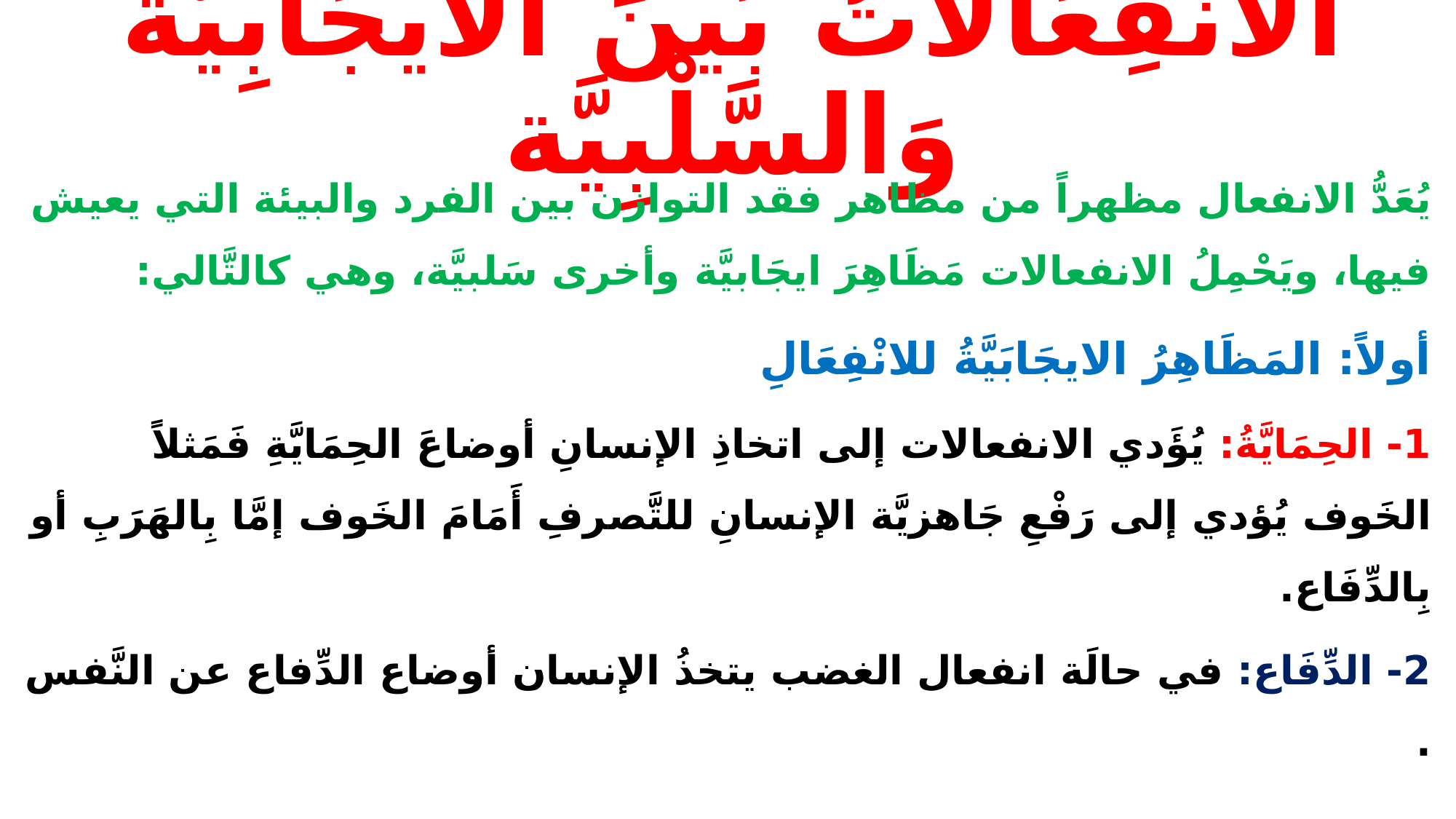

# الانْفِعَالاَتُ بَيْنَ الايجَابِيَّة وَالسَّلْبِيَّة
يُعَدُّ الانفعال مظهراً من مظاهر فقد التوازن بين الفرد والبيئة التي يعيش فيها، ويَحْمِلُ الانفعالات مَظَاهِرَ ايجَابيَّة وأخرى سَلبيَّة، وهي كالتَّالي:
أولاً: المَظَاهِرُ الايجَابَيَّةُ للانْفِعَالِ
1- الحِمَايَّةُ: يُؤَدي الانفعالات إلى اتخاذِ الإنسانِ أوضاعَ الحِمَايَّةِ فَمَثلاً الخَوف يُؤدي إلى رَفْعِ جَاهزيَّة الإنسانِ للتَّصرفِ أَمَامَ الخَوف إمَّا بِالهَرَبِ أو بِالدِّفَاع.
2- الدِّفَاع: في حالَة انفعال الغضب يتخذُ الإنسان أوضاع الدِّفاع عن النَّفس .